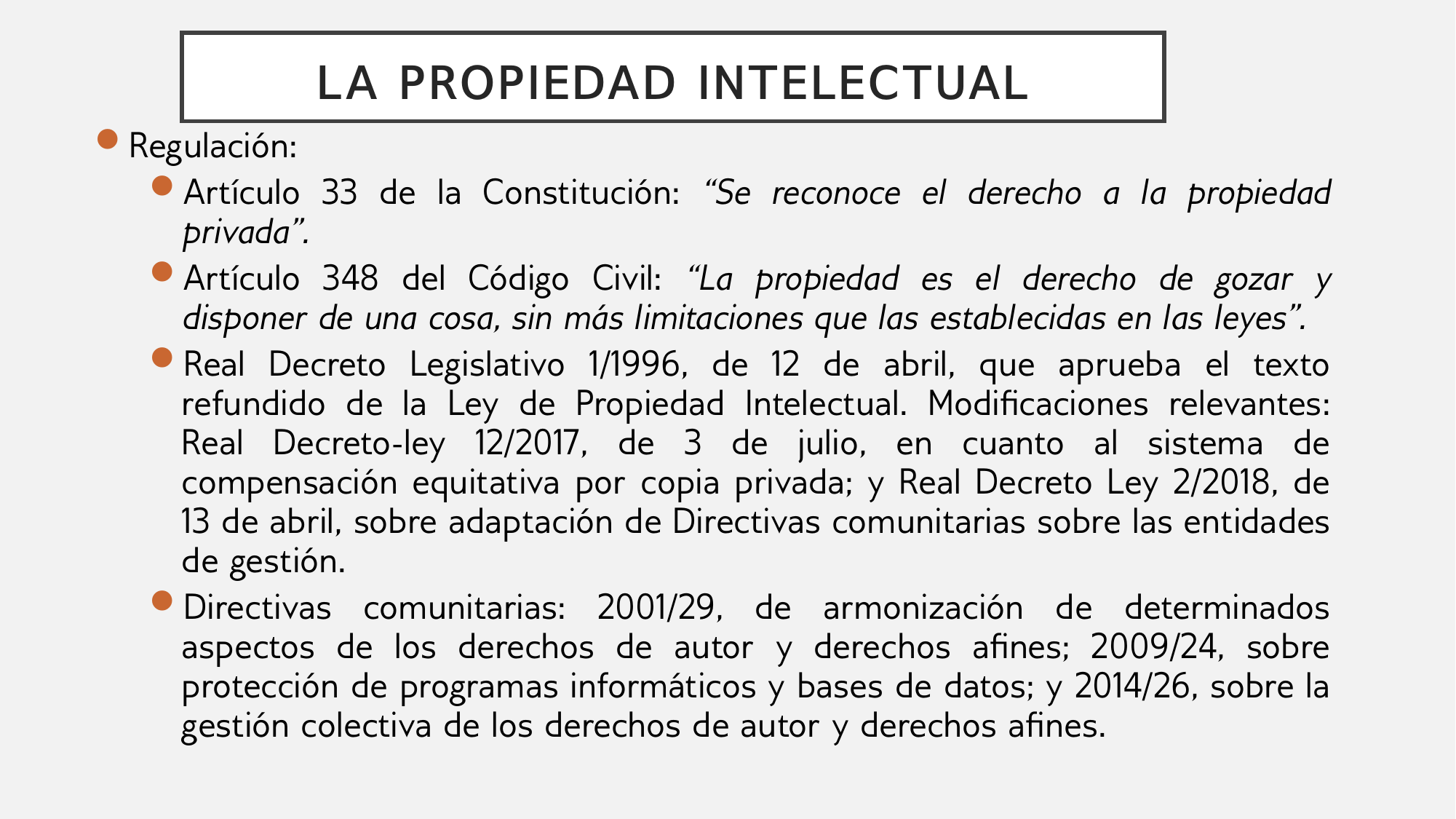

La propiedad intelectual
Regulación:
Artículo 33 de la Constitución: “Se reconoce el derecho a la propiedad privada”.
Artículo 348 del Código Civil: “La propiedad es el derecho de gozar y disponer de una cosa, sin más limitaciones que las establecidas en las leyes”.
Real Decreto Legislativo 1/1996, de 12 de abril, que aprueba el texto refundido de la Ley de Propiedad Intelectual. Modificaciones relevantes: Real Decreto-ley 12/2017, de 3 de julio, en cuanto al sistema de compensación equitativa por copia privada; y Real Decreto Ley 2/2018, de 13 de abril, sobre adaptación de Directivas comunitarias sobre las entidades de gestión.
Directivas comunitarias: 2001/29, de armonización de determinados aspectos de los derechos de autor y derechos afines; 2009/24, sobre protección de programas informáticos y bases de datos; y 2014/26, sobre la gestión colectiva de los derechos de autor y derechos afines.